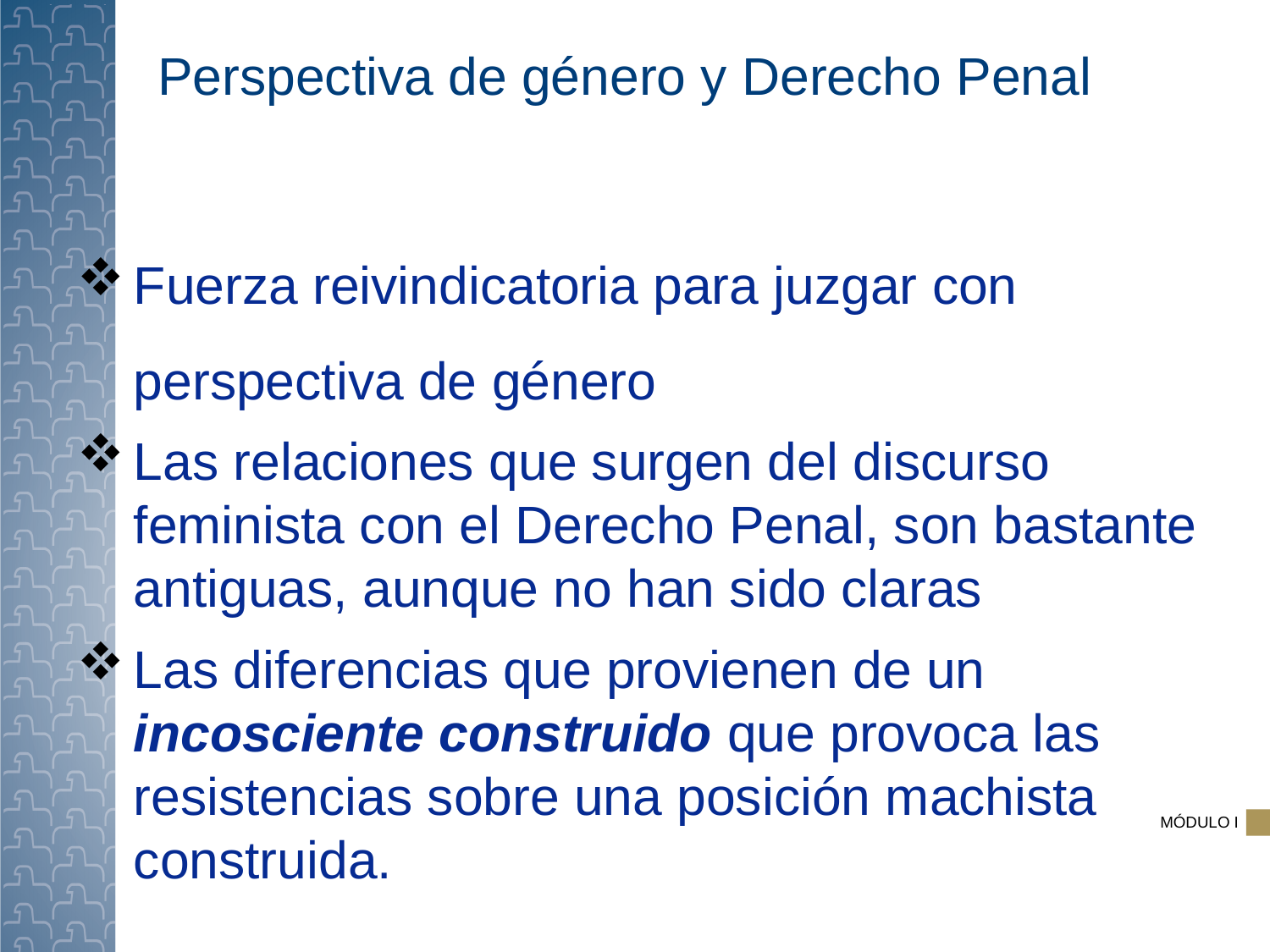

# Perspectiva de género y Derecho Penal
Fuerza reivindicatoria para juzgar con perspectiva de género
Las relaciones que surgen del discurso feminista con el Derecho Penal, son bastante antiguas, aunque no han sido claras
Las diferencias que provienen de un incosciente construido que provoca las resistencias sobre una posición machista construida.
MÓDULO I